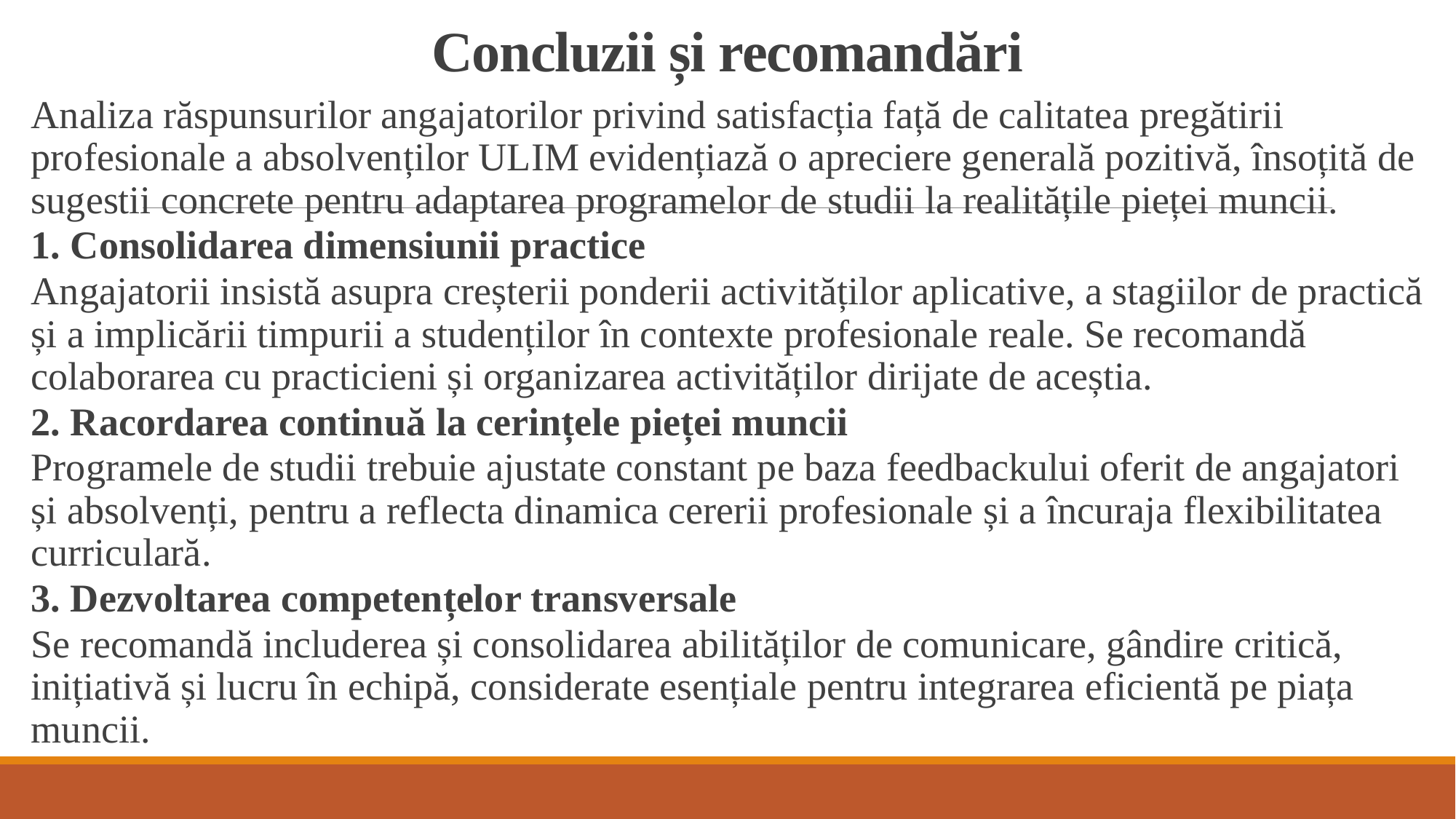

# Concluzii și recomandări
Analiza răspunsurilor angajatorilor privind satisfacția față de calitatea pregătirii profesionale a absolvenților ULIM evidențiază o apreciere generală pozitivă, însoțită de sugestii concrete pentru adaptarea programelor de studii la realitățile pieței muncii.
1. Consolidarea dimensiunii practice
Angajatorii insistă asupra creșterii ponderii activităților aplicative, a stagiilor de practică și a implicării timpurii a studenților în contexte profesionale reale. Se recomandă colaborarea cu practicieni și organizarea activităților dirijate de aceștia.
2. Racordarea continuă la cerințele pieței muncii
Programele de studii trebuie ajustate constant pe baza feedbackului oferit de angajatori și absolvenți, pentru a reflecta dinamica cererii profesionale și a încuraja flexibilitatea curriculară.
3. Dezvoltarea competențelor transversale
Se recomandă includerea și consolidarea abilităților de comunicare, gândire critică, inițiativă și lucru în echipă, considerate esențiale pentru integrarea eficientă pe piața muncii.